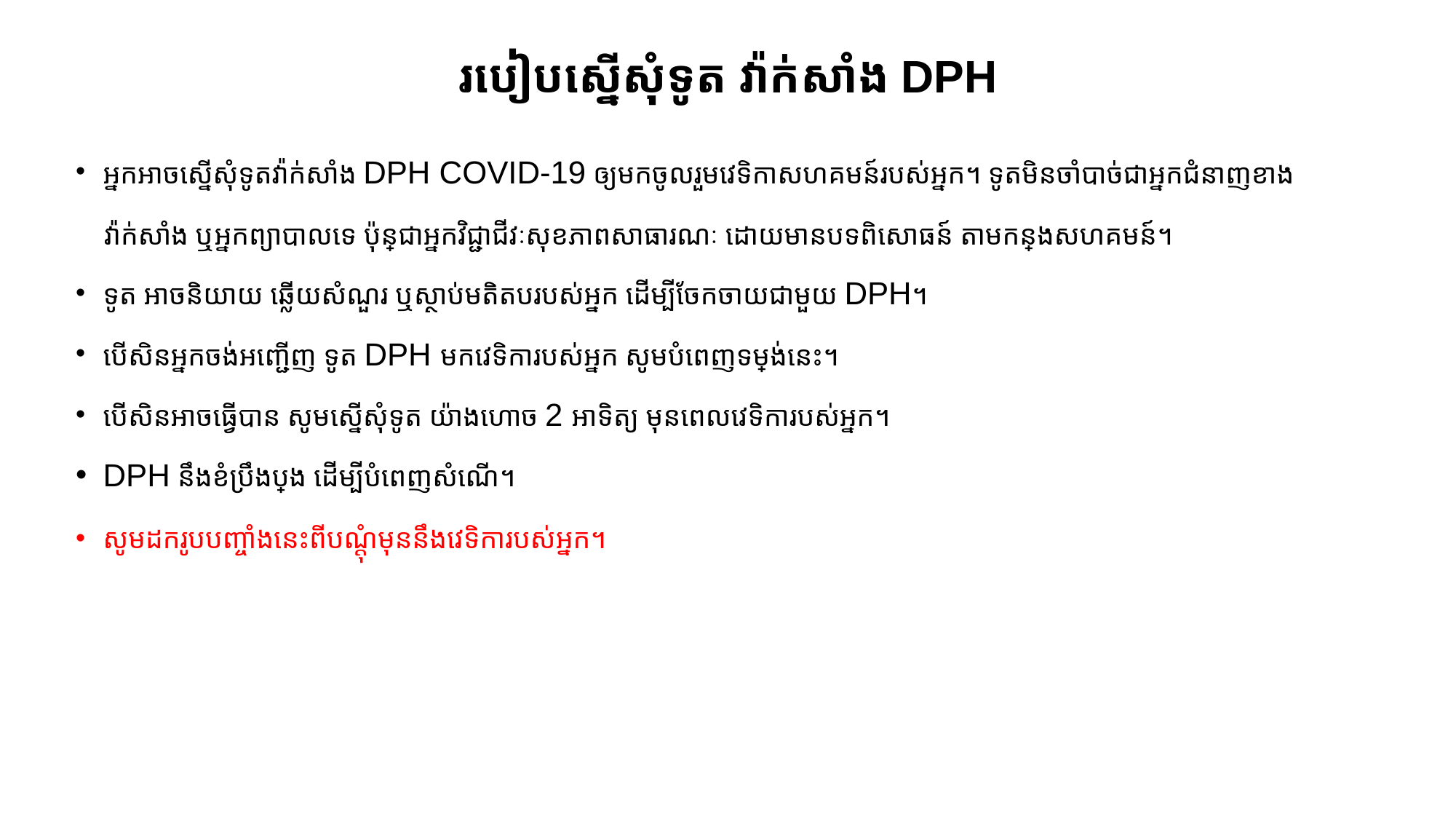

# របៀបស្នើសុំទូត វ៉ាក់សាំង DPH
អ្នកអាចស្នើសុំទូតវ៉ាក់សាំង DPH COVID-19 ឲ្យមកចូលរួមវេទិកាសហគមន៍របស់អ្នក។ ទូតមិនចាំបាច់ជាអ្នកជំនាញខាង
​​​    វ៉ាក់សាំង ឬអ្នកព្យាបាលទេ ប៉ុន្ដែជាអ្នកវិជ្ជាជីវៈសុខភាពសាធារណៈ ដោយមានបទពិសោធន៍ តាមកន្លែងសហគមន៍។
ទូត អាចនិយាយ ឆ្លើយសំណួរ ឬស្ថាប់មតិតបរបស់អ្នក ដើម្បីចែកចាយជាមួយ DPH។
បើសិនអ្នកចង់អញ្ជើញ ទូត DPH មកវេទិការបស់អ្នក សូមបំពេញទម្រង់នេះ។
បើសិនអាចធ្វើបាន សូមស្នើសុំទូត យ៉ាងហោច 2 អាទិត្យ មុនពេលវេទិការបស់អ្នក។
DPH នឹងខំប្រឹងប្រែង ដើម្បីបំពេញសំណើ។
សូមដករូបបញ្ចាំងនេះ​ពីបណ្តុំមុននឹង​វេទិការបស់​អ្នក​។